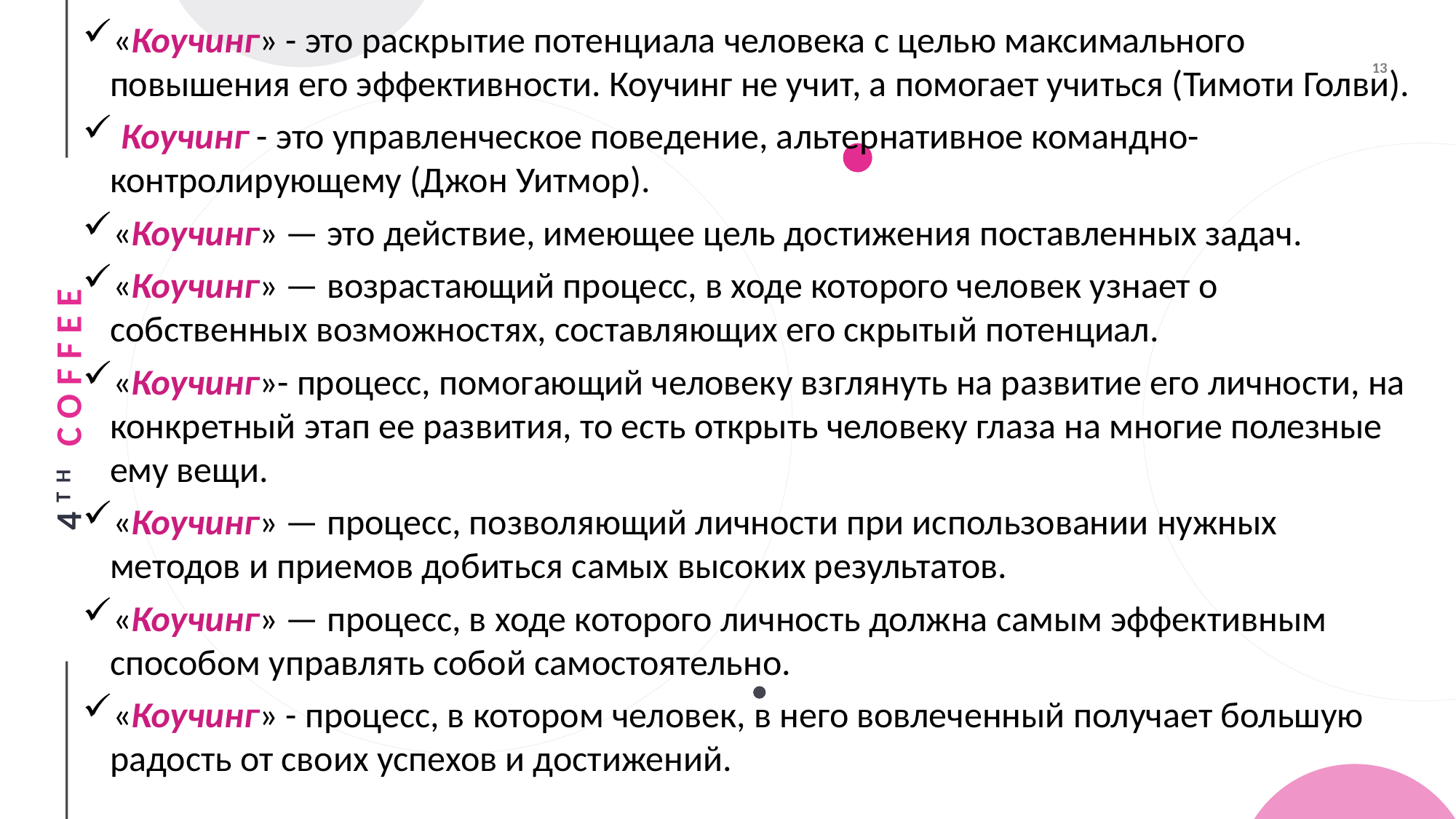

«Коучинг» - это раскрытие потенциала человека с целью максимального повышения его эффективности. Коучинг не учит, а помогает учиться (Тимоти Голви).
 Коучинг - это управленческое поведение, альтернативное командно-контролирующему (Джон Уитмор).
«Коучинг» — это действие, имеющее цель достижения поставленных задач.
«Коучинг» — возрастающий процесс, в ходе которого человек узнает о собственных возможностях, составляющих его скрытый потенциал.
«Коучинг»- процесс, помогающий человеку взглянуть на развитие его личности, на конкретный этап ее развития, то есть открыть человеку глаза на многие полезные ему вещи.
«Коучинг» — процесс, позволяющий личности при использовании нужных методов и приемов добиться самых высоких результатов.
«Коучинг» — процесс, в ходе которого личность должна самым эффективным способом управлять собой самостоятельно.
«Коучинг» - процесс, в котором человек, в него вовлеченный получает большую радость от своих успехов и достижений.